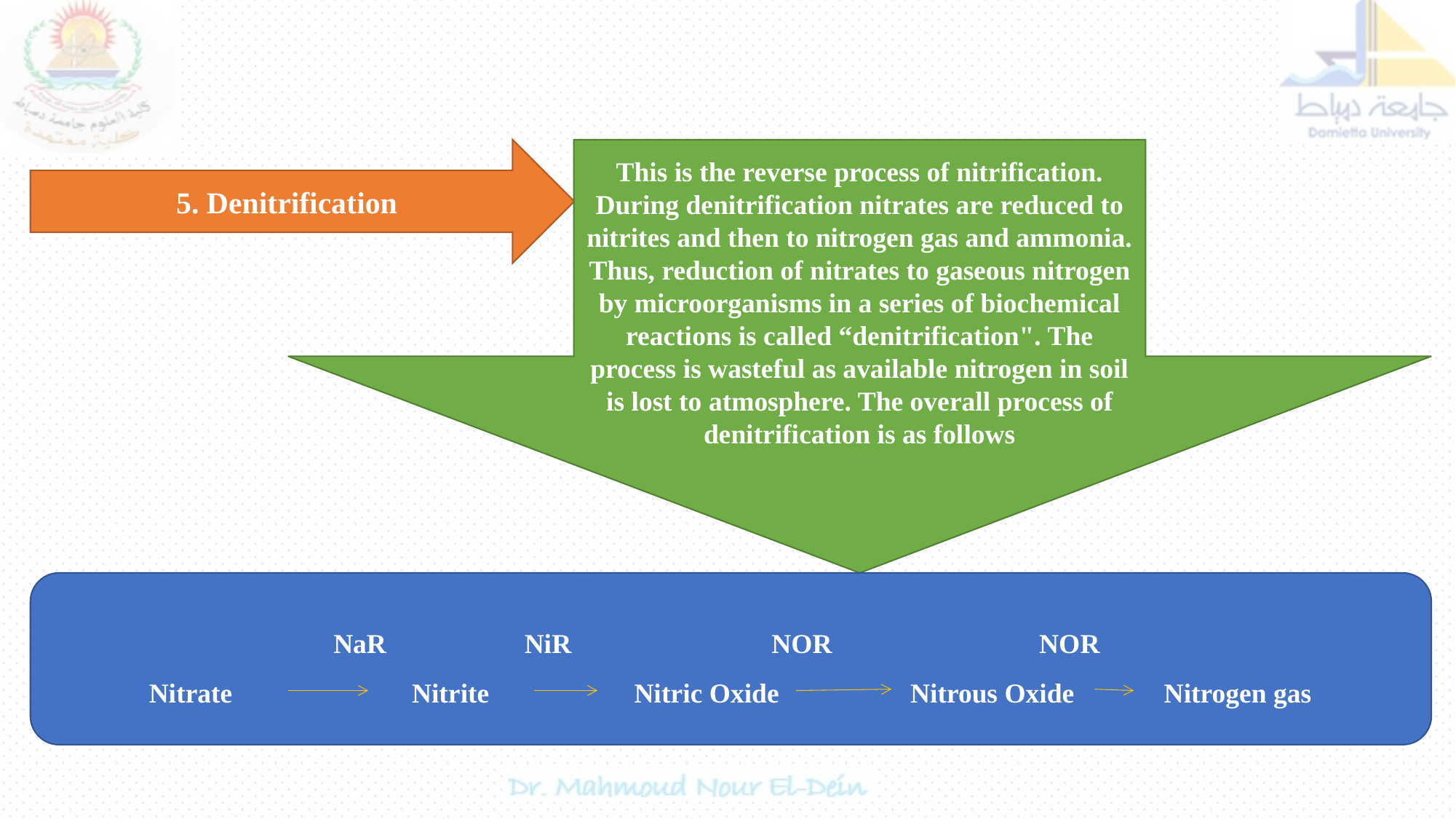

5. Denitrification
This is the reverse process of nitrification. During denitrification nitrates are reduced to nitrites and then to nitrogen gas and ammonia. Thus, reduction of nitrates to gaseous nitrogen by microorganisms in a series of biochemical reactions is called “denitrification". The process is wasteful as available nitrogen in soil is lost to atmosphere. The overall process of denitrification is as follows
NaR                    NiR                             NOR                              NOR
Nitrate                          Nitrite                     Nitric Oxide                   Nitrous Oxide             Nitrogen gas